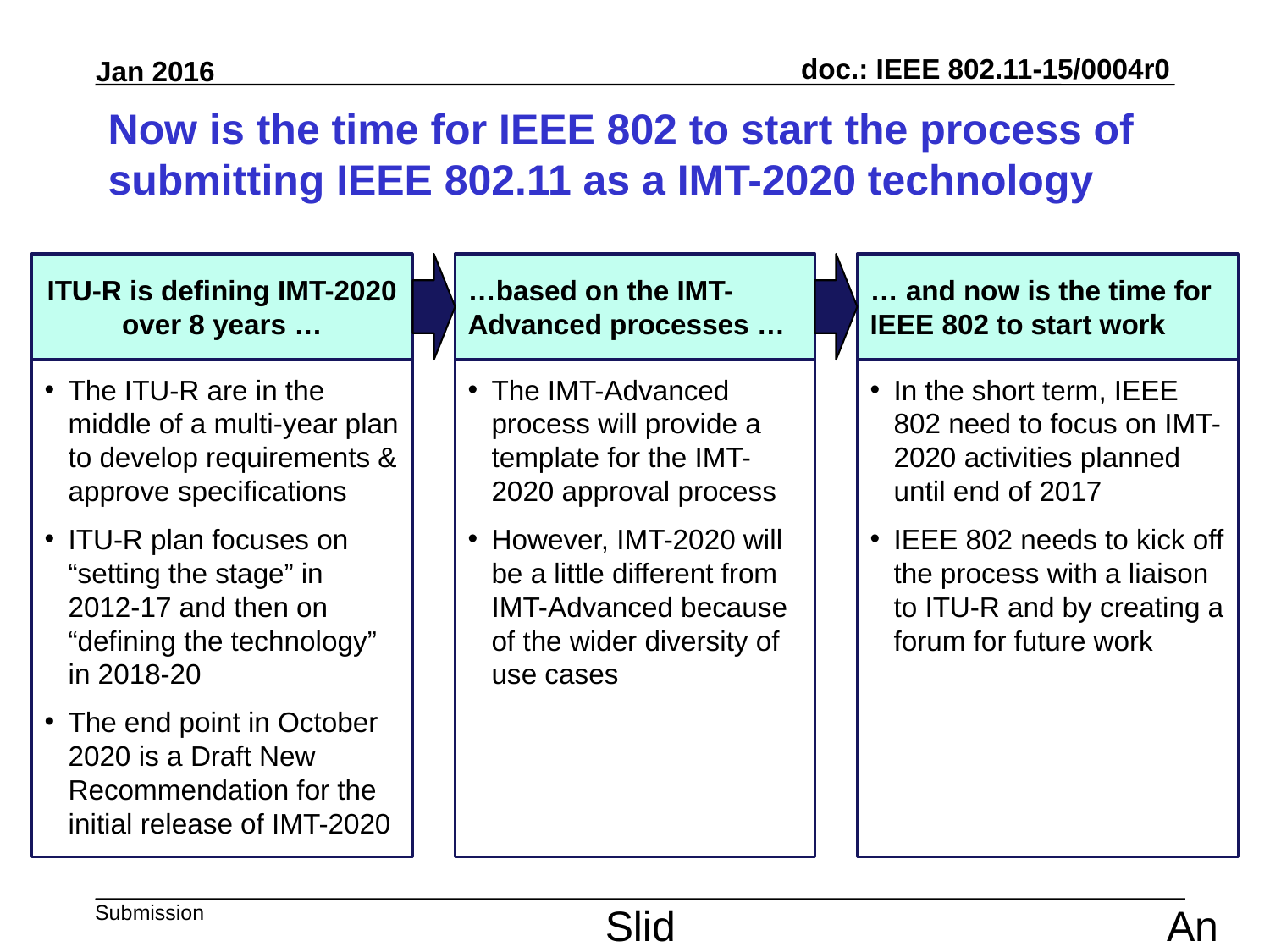

# Now is the time for IEEE 802 to start the process of submitting IEEE 802.11 as a IMT-2020 technology
ITU-R is defining IMT-2020 over 8 years …

…based on the IMT-Advanced processes …

… and now is the time for IEEE 802 to start work
The ITU-R are in the middle of a multi-year plan to develop requirements & approve specifications
ITU-R plan focuses on “setting the stage” in 2012-17 and then on “defining the technology” in 2018-20
The end point in October 2020 is a Draft New Recommendation for the initial release of IMT-2020
The IMT-Advanced process will provide a template for the IMT-2020 approval process
However, IMT-2020 will be a little different from IMT-Advanced because of the wider diversity of use cases
In the short term, IEEE 802 need to focus on IMT-2020 activities planned until end of 2017
IEEE 802 needs to kick off the process with a liaison to ITU-R and by creating a forum for future work
Slide 11
Andrew Myles, Cisco